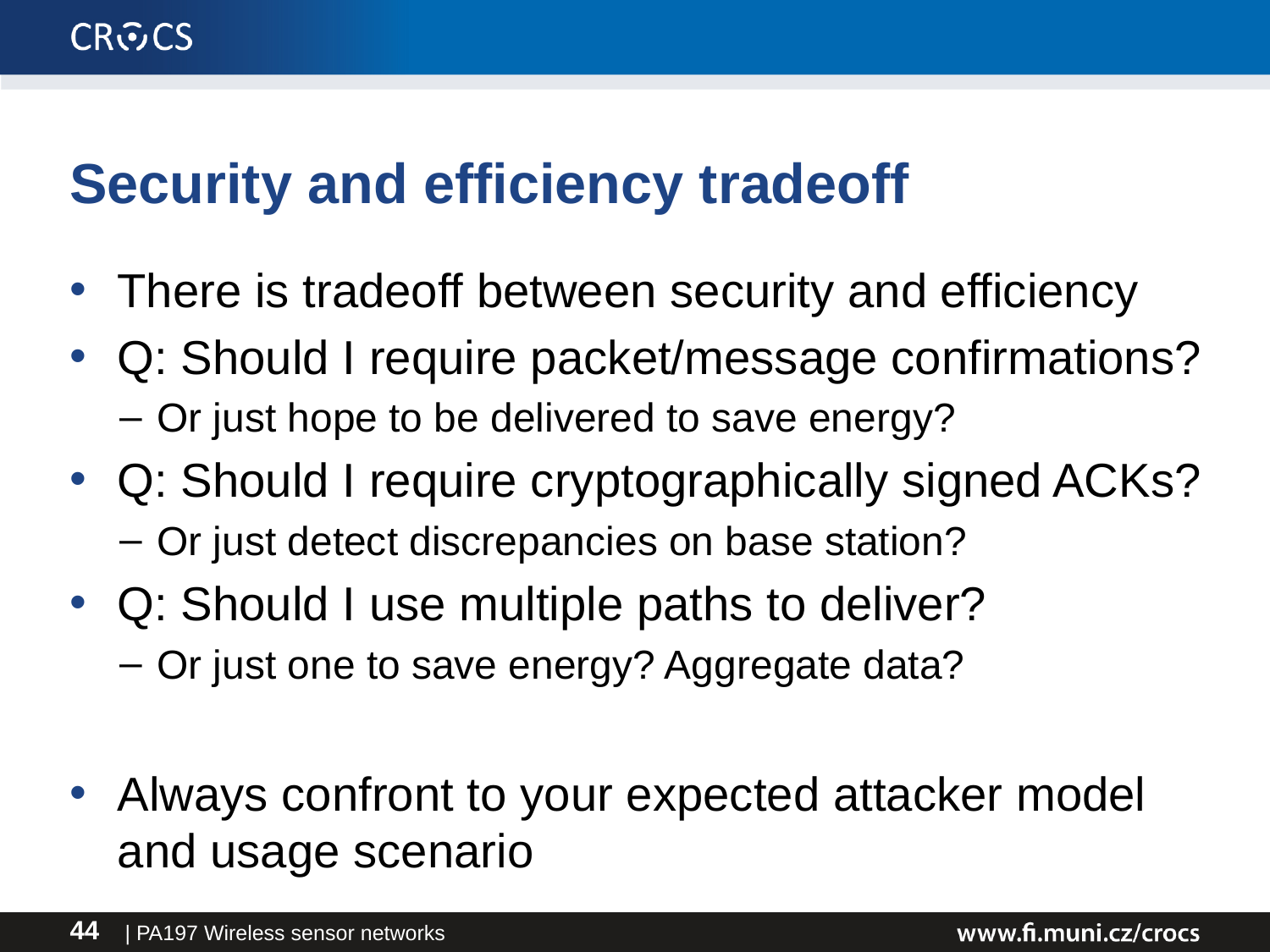

# Security and efficiency tradeoff
There is tradeoff between security and efficiency
Q: Should I require packet/message confirmations?
Or just hope to be delivered to save energy?
Q: Should I require cryptographically signed ACKs?
Or just detect discrepancies on base station?
Q: Should I use multiple paths to deliver?
Or just one to save energy? Aggregate data?

Always confront to your expected attacker model and usage scenario
| PA197 Wireless sensor networks
44